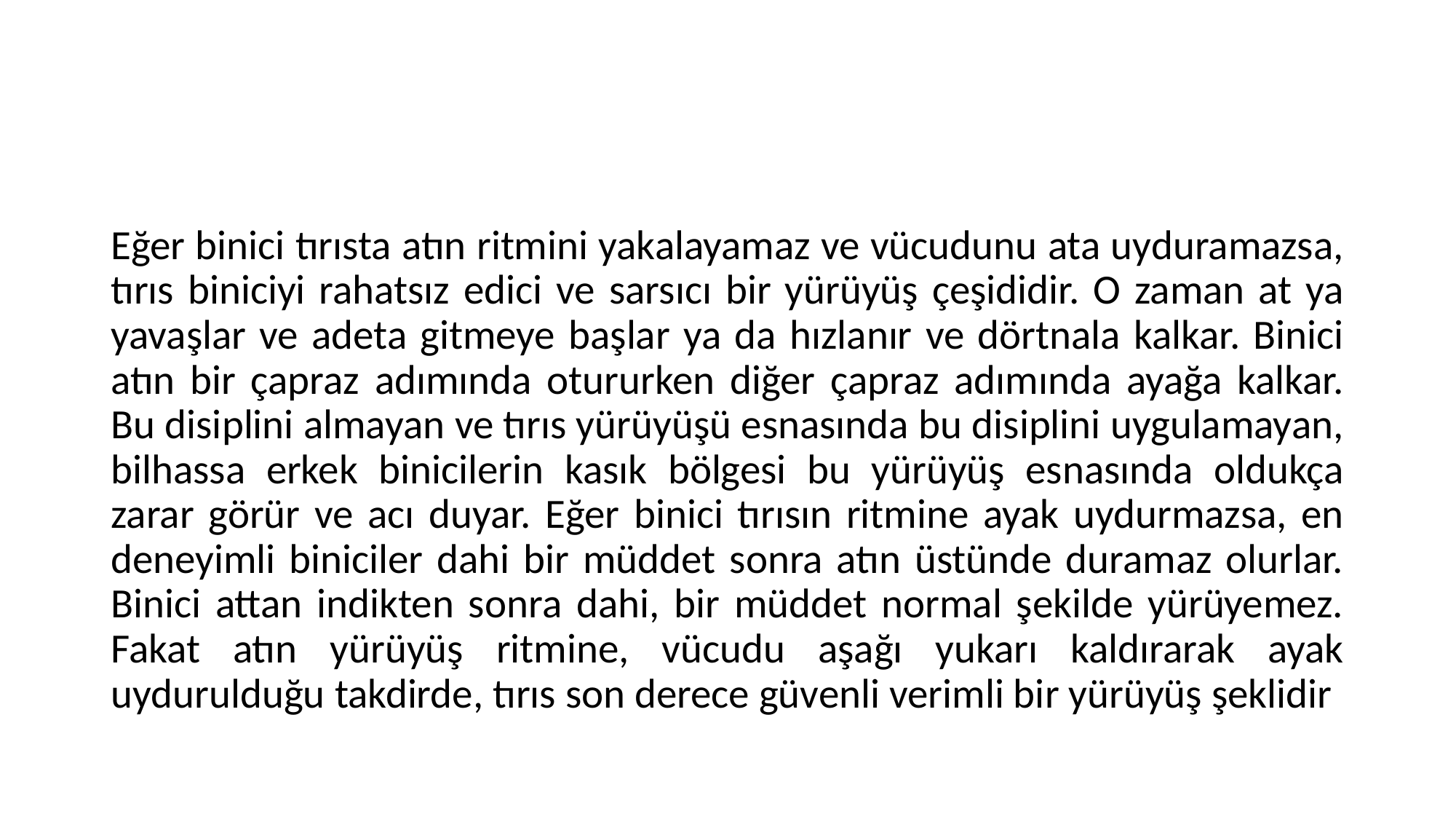

#
Eğer binici tırısta atın ritmini yakalayamaz ve vücudunu ata uyduramazsa, tırıs biniciyi rahatsız edici ve sarsıcı bir yürüyüş çeşididir. O zaman at ya yavaşlar ve adeta gitmeye başlar ya da hızlanır ve dörtnala kalkar. Binici atın bir çapraz adımında otururken diğer çapraz adımında ayağa kalkar. Bu disiplini almayan ve tırıs yürüyüşü esnasında bu disiplini uygulamayan, bilhassa erkek binicilerin kasık bölgesi bu yürüyüş esnasında oldukça zarar görür ve acı duyar. Eğer binici tırısın ritmine ayak uydurmazsa, en deneyimli biniciler dahi bir müddet sonra atın üstünde duramaz olurlar. Binici attan indikten sonra dahi, bir müddet normal şekilde yürüyemez. Fakat atın yürüyüş ritmine, vücudu aşağı yukarı kaldırarak ayak uydurulduğu takdirde, tırıs son derece güvenli verimli bir yürüyüş şeklidir